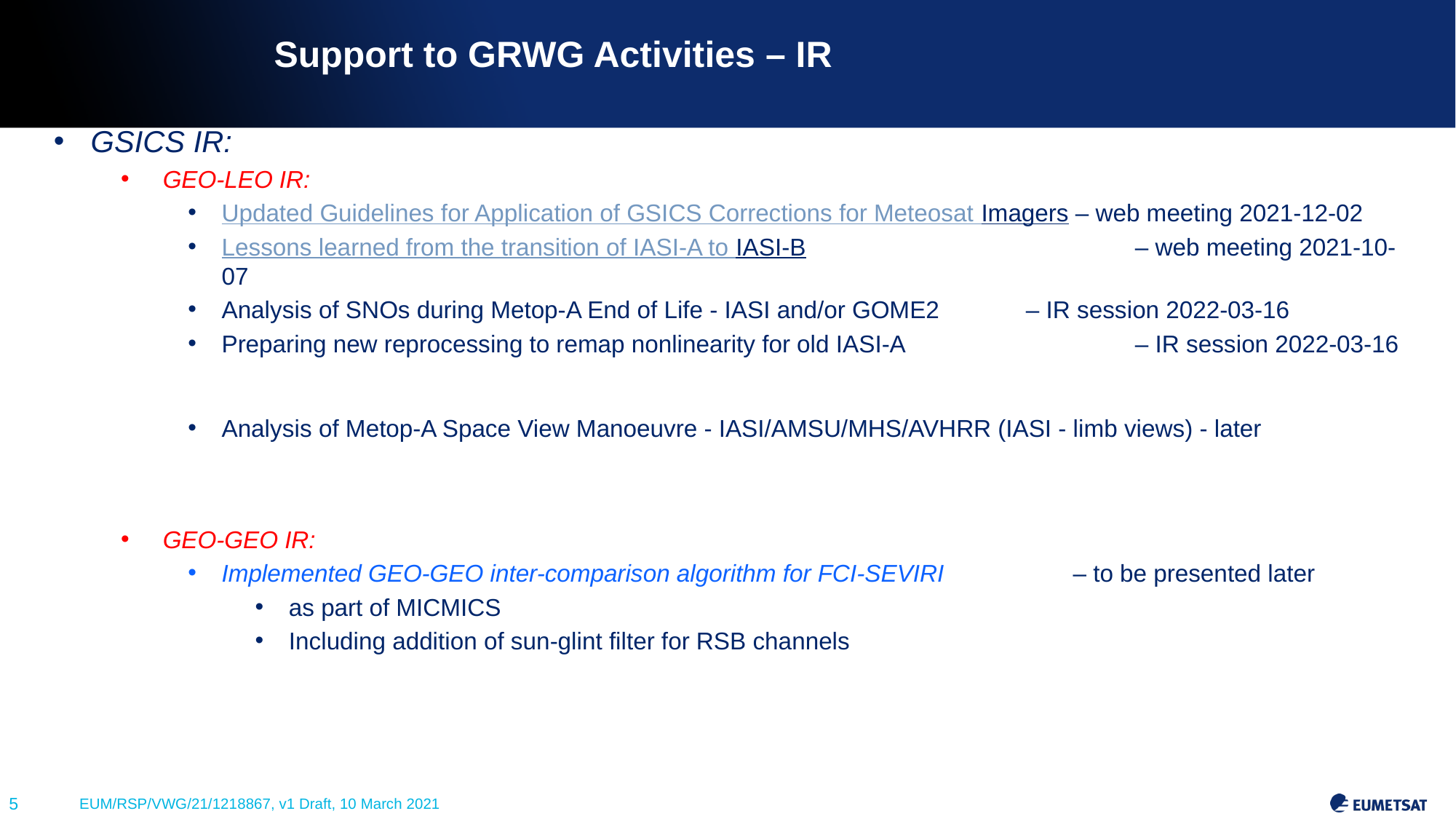

# Support to GRWG Activities – IR
GSICS IR:
GEO-LEO IR:
Updated Guidelines for Application of GSICS Corrections for Meteosat Imagers – web meeting 2021-12-02
Lessons learned from the transition of IASI-A to IASI-B			      – web meeting 2021-10-07
Analysis of SNOs during Metop-A End of Life - IASI and/or GOME2	      – IR session 2022-03-16
Preparing new reprocessing to remap nonlinearity for old IASI-A	      	      – IR session 2022-03-16

Analysis of Metop-A Space View Manoeuvre - IASI/AMSU/MHS/AVHRR (IASI - limb views) - later

GEO-GEO IR:
Implemented GEO-GEO inter-comparison algorithm for FCI-SEVIRI                   – to be presented later
as part of MICMICS
Including addition of sun-glint filter for RSB channels